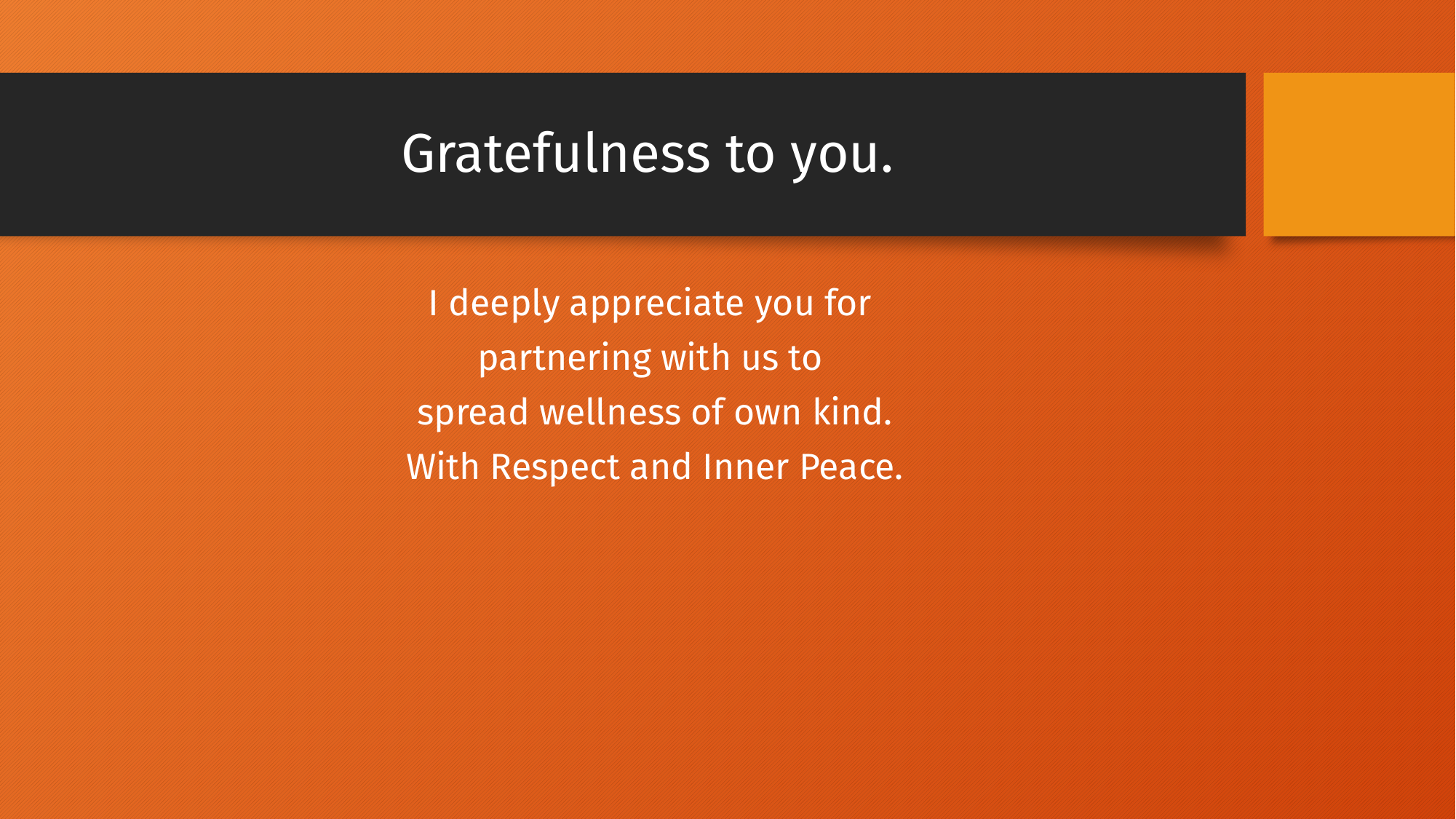

# Gratefulness to you.
I deeply appreciate you for
partnering with us to
spread wellness of own kind.
With Respect and Inner Peace.